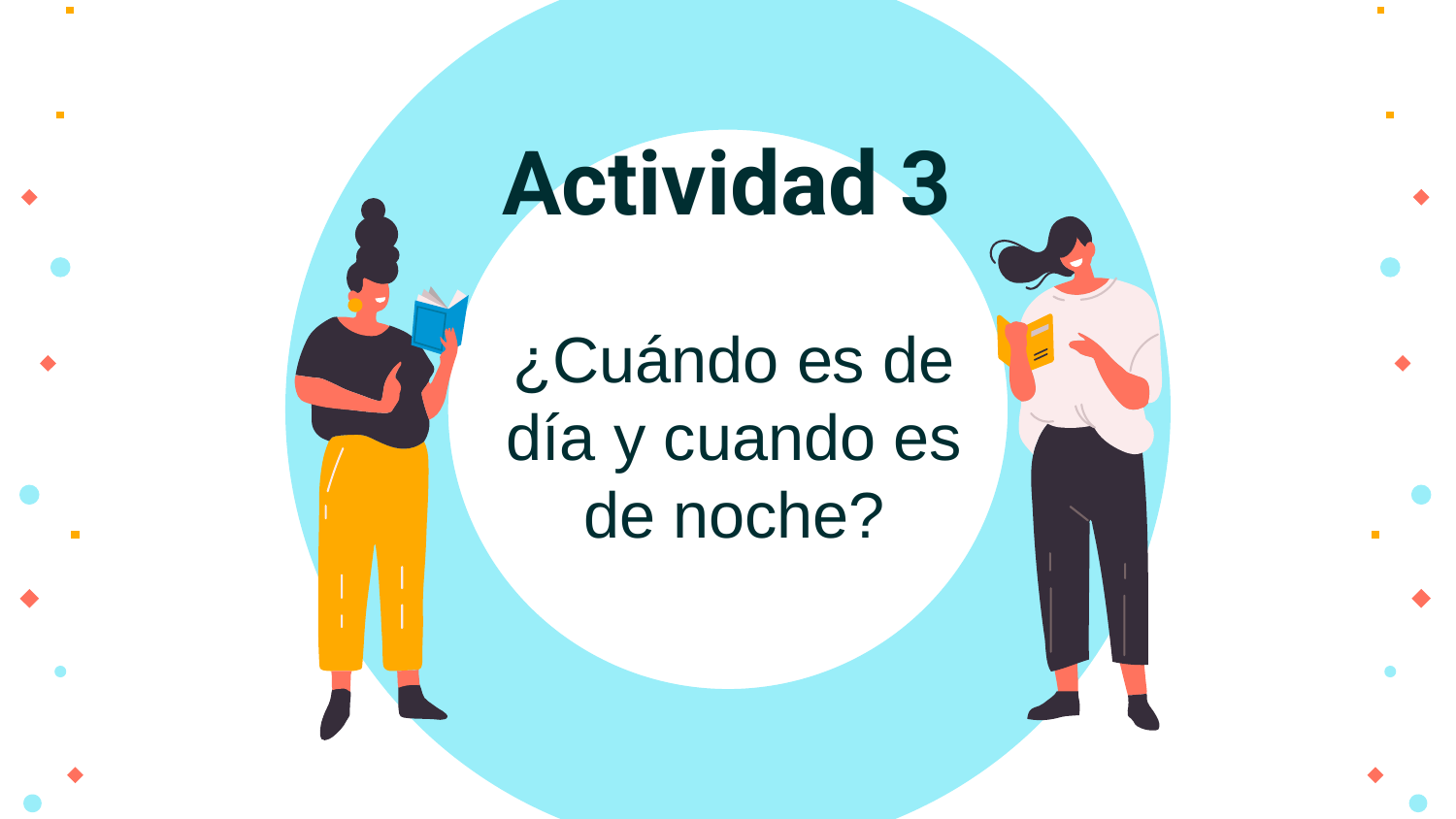

# Actividad 3

¿Cuándo es de día y cuando es de noche?